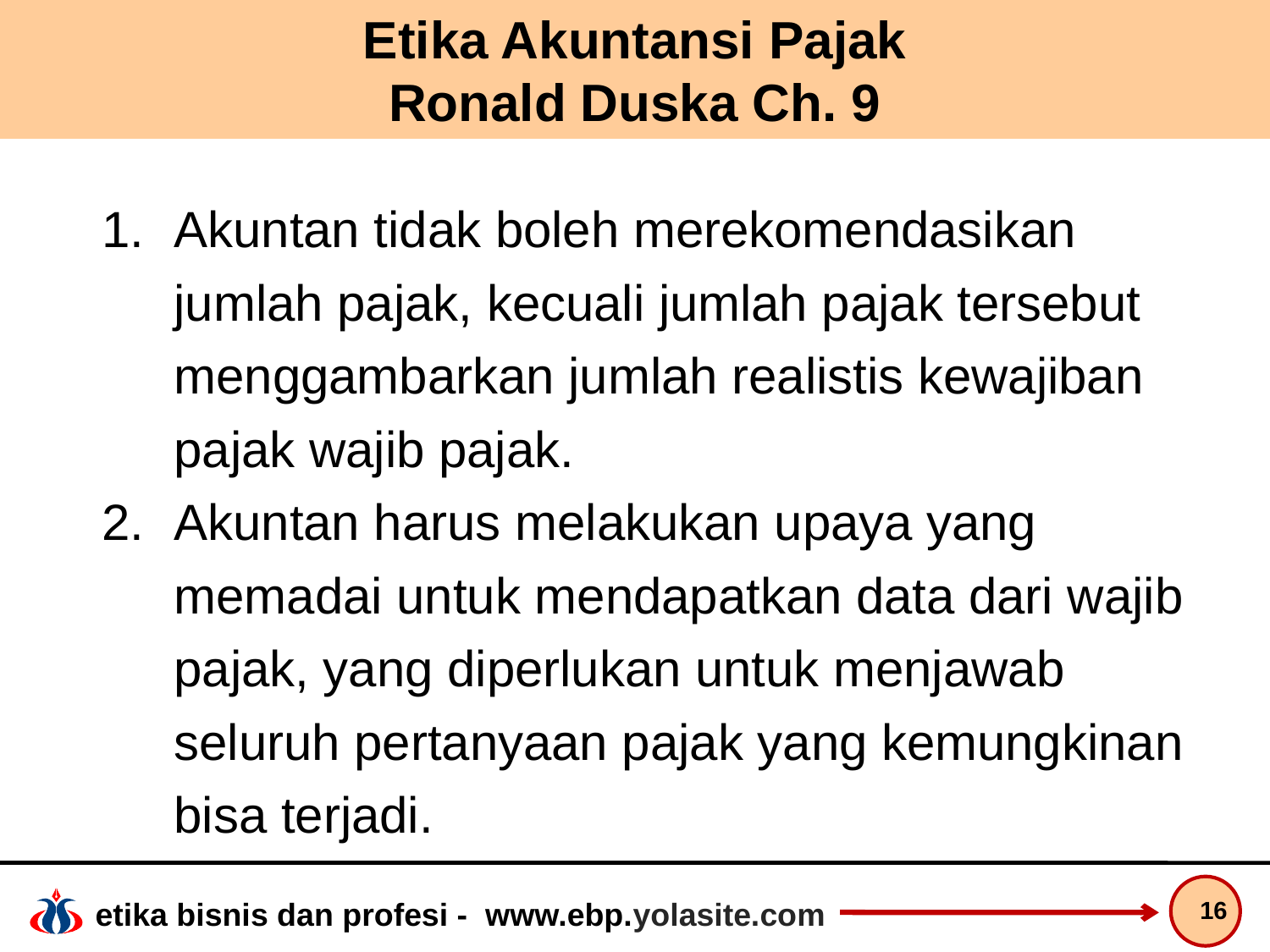

# Etika Akuntansi Pajak Ronald Duska Ch. 9
Akuntan tidak boleh merekomendasikan jumlah pajak, kecuali jumlah pajak tersebut menggambarkan jumlah realistis kewajiban pajak wajib pajak.
Akuntan harus melakukan upaya yang memadai untuk mendapatkan data dari wajib pajak, yang diperlukan untuk menjawab seluruh pertanyaan pajak yang kemungkinan bisa terjadi.

16